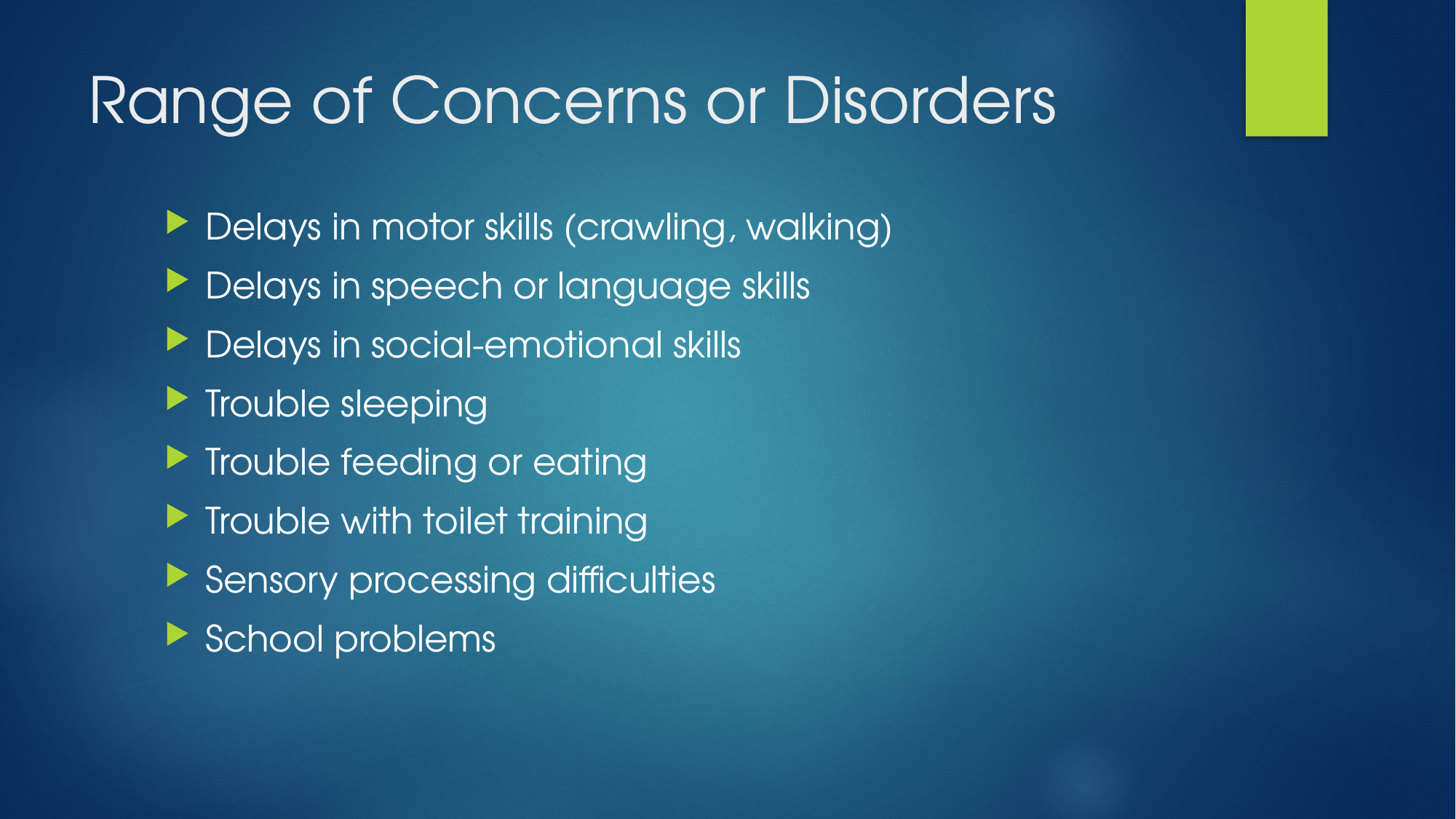

# Range of Concerns or Disorders
Delays in motor skills (crawling, walking)
Delays in speech or language skills
Delays in social-emotional skills
Trouble sleeping
Trouble feeding or eating
Trouble with toilet training
Sensory processing difficulties
School problems